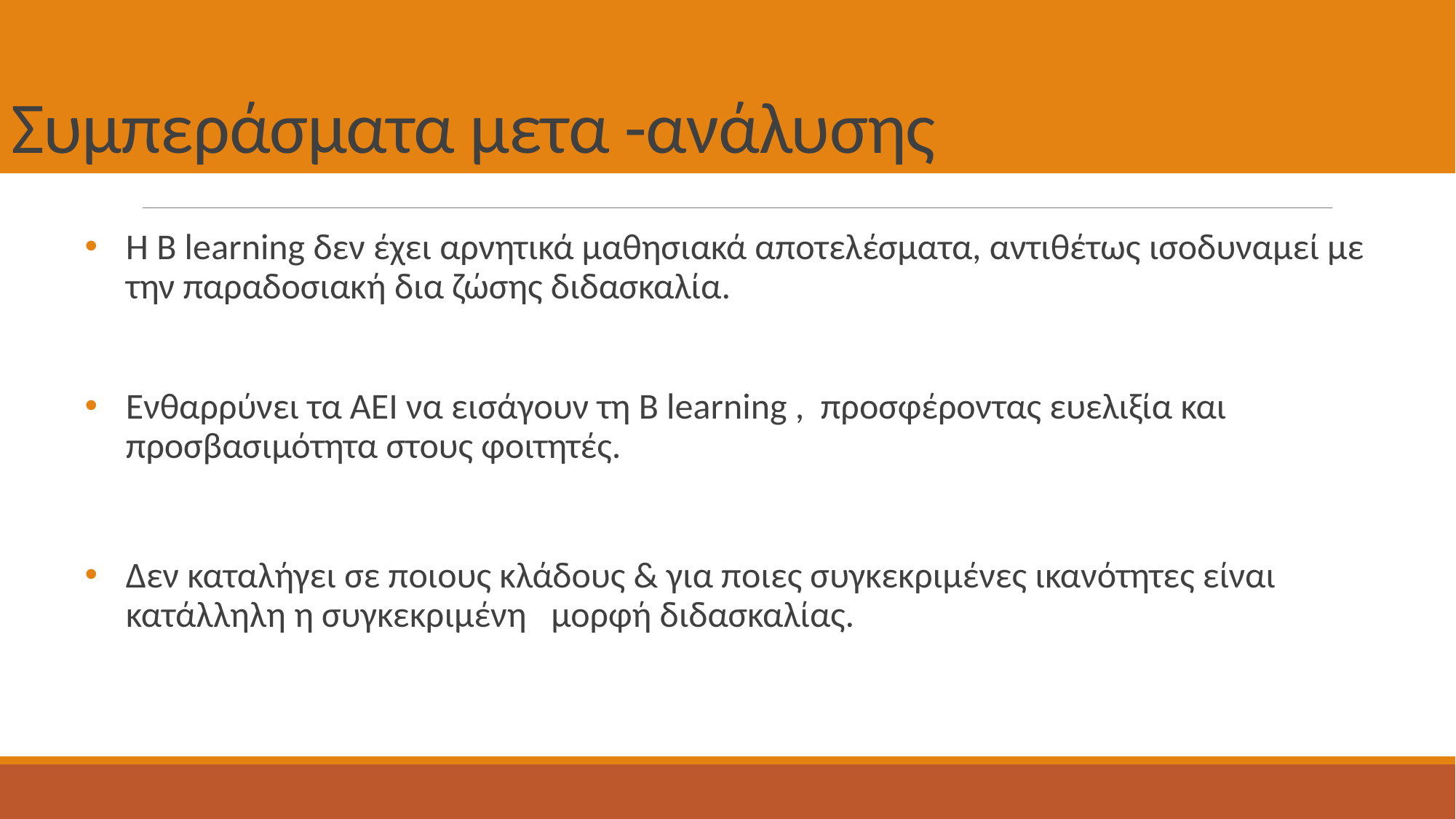

# Συμπεράσματα μετα -ανάλυσης
Η B learning δεν έχει αρνητικά μαθησιακά αποτελέσματα, αντιθέτως ισοδυναμεί με την παραδοσιακή δια ζώσης διδασκαλία.
Ενθαρρύνει τα ΑΕΙ να εισάγουν τη B learning ,  προσφέροντας ευελιξία και προσβασιμότητα στους φοιτητές.
Δεν καταλήγει σε ποιους κλάδους & για ποιες συγκεκριμένες ικανότητες είναι κατάλληλη η συγκεκριμένη   μορφή διδασκαλίας.